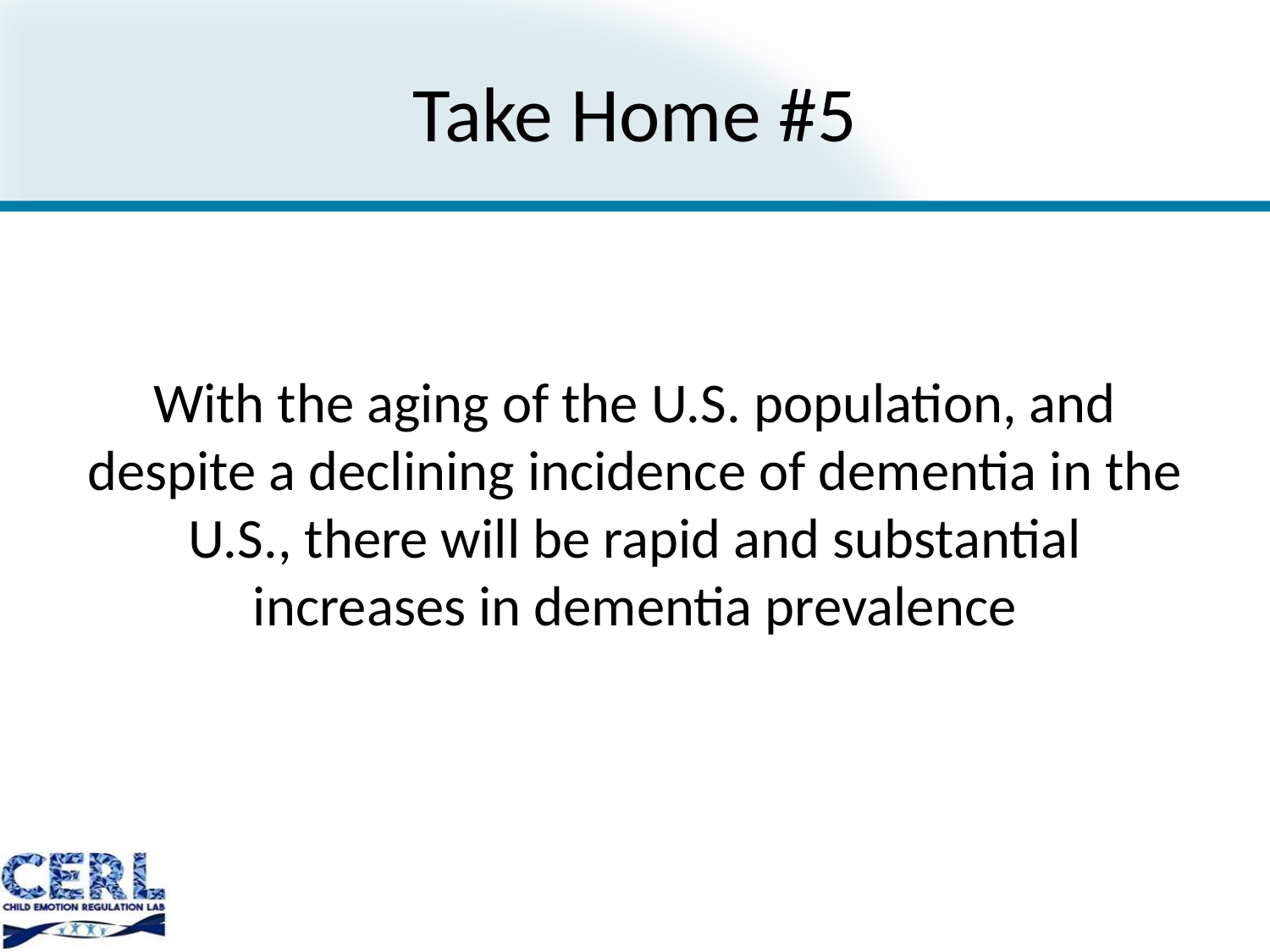

# Take Home #5
With the aging of the U.S. population, and despite a declining incidence of dementia in the U.S., there will be rapid and substantial increases in dementia prevalence